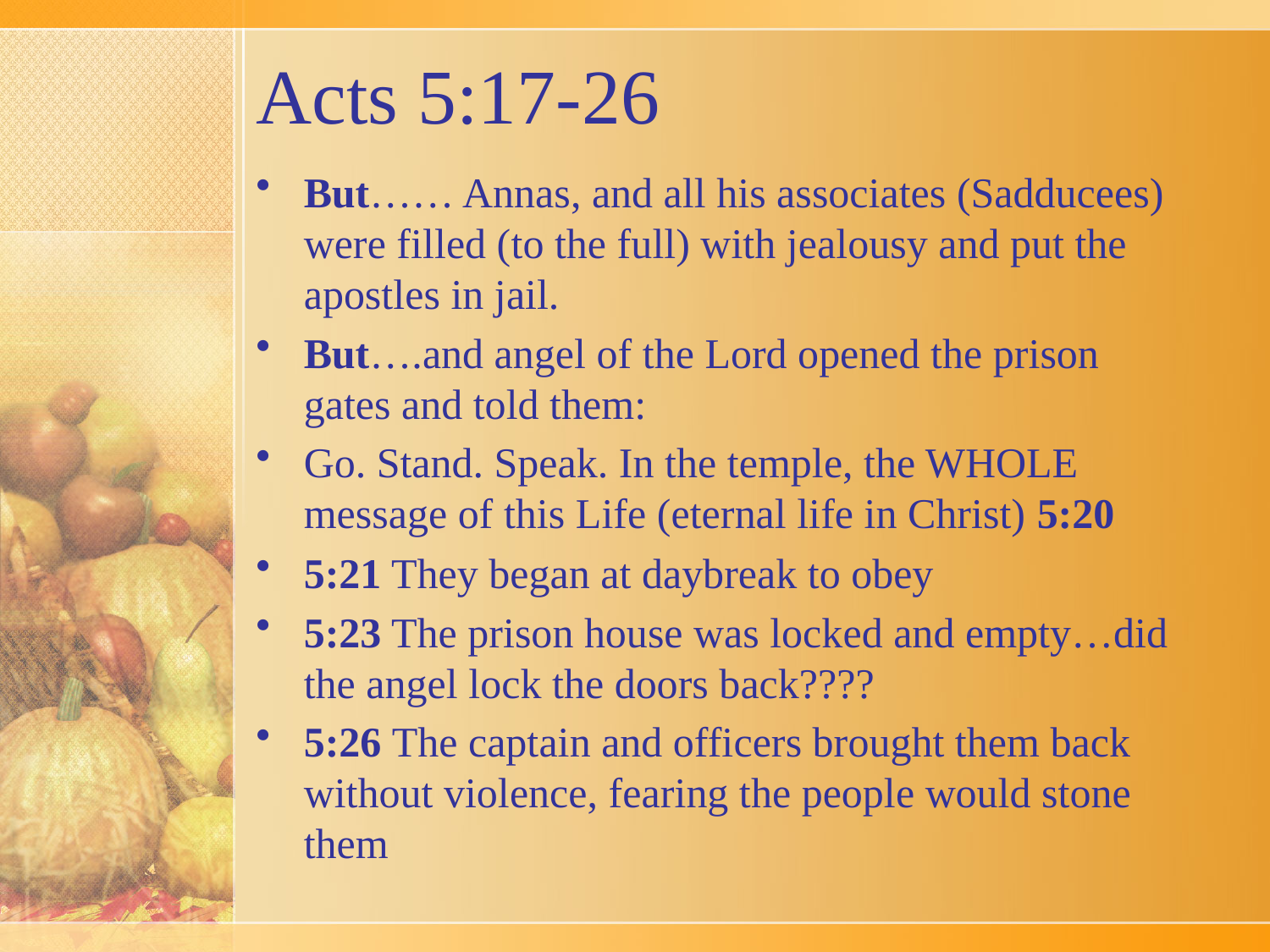

# Acts 5:17-26
But…… Annas, and all his associates (Sadducees) were filled (to the full) with jealousy and put the apostles in jail.
But….and angel of the Lord opened the prison  gates and told them:
Go. Stand. Speak. In the temple, the WHOLE message of this Life (eternal life in Christ) 5:20
5:21 They began at daybreak to obey
5:23 The prison house was locked and empty…did the angel lock the doors back????
5:26 The captain and officers brought them back without violence, fearing the people would stone them